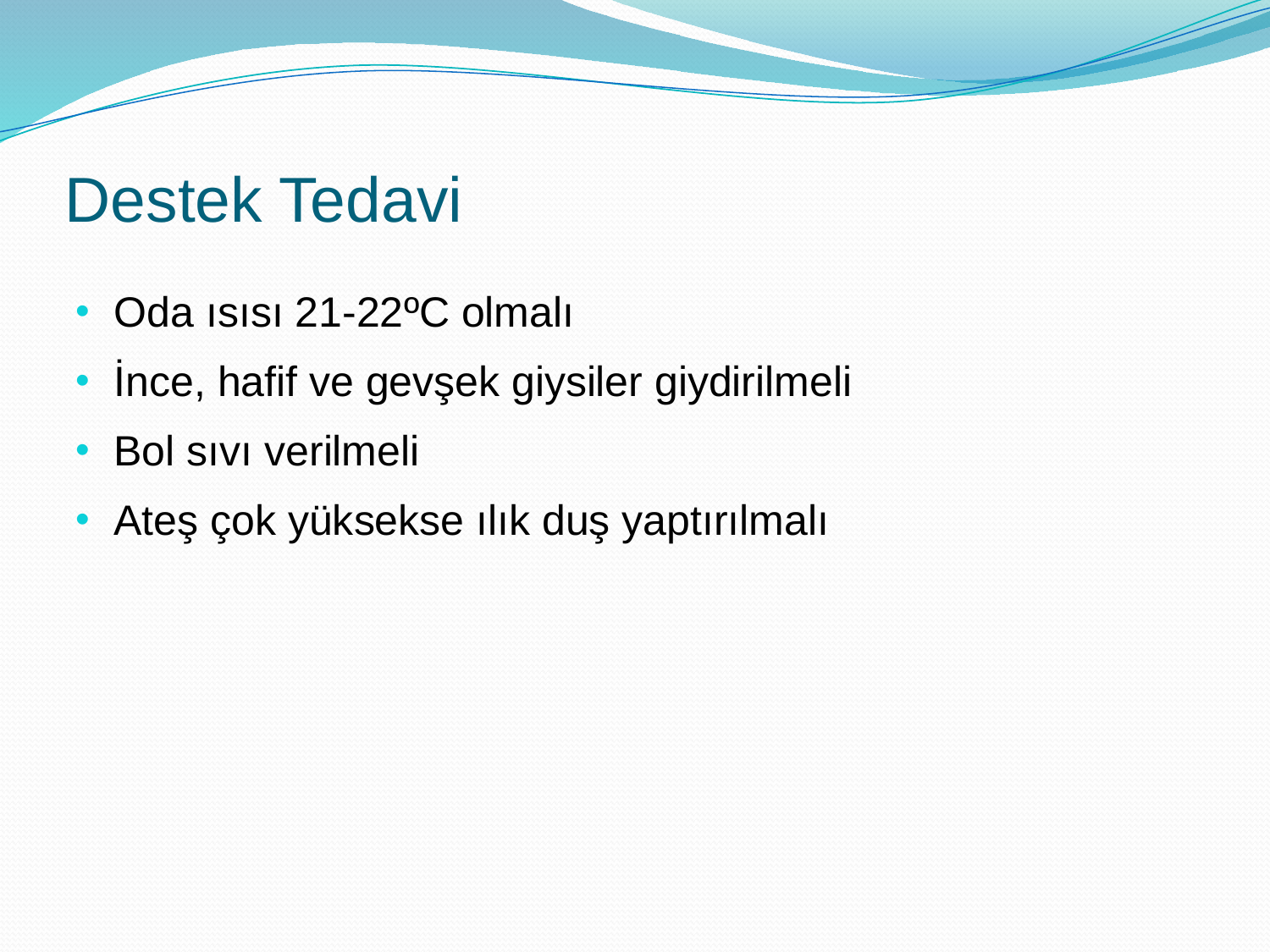

# Destek Tedavi
Oda ısısı 21-22ºC olmalı
İnce, hafif ve gevşek giysiler giydirilmeli
Bol sıvı verilmeli
Ateş çok yüksekse ılık duş yaptırılmalı